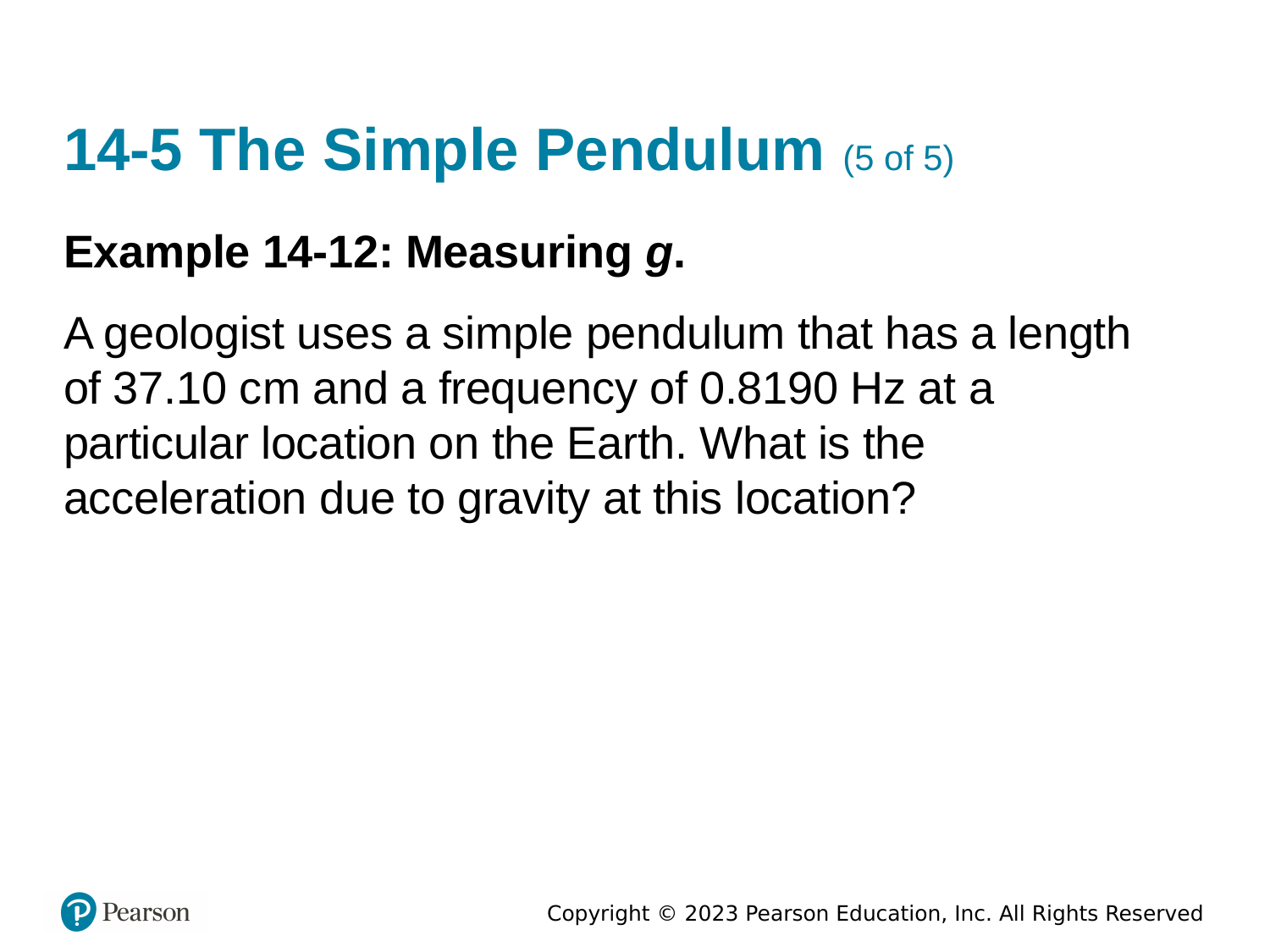

# 14-5 The Simple Pendulum (5 of 5)
Example 14-12: Measuring g.
A geologist uses a simple pendulum that has a length of 37.10 c m and a frequency of 0.8190 Hz at a particular location on the Earth. What is the acceleration due to gravity at this location?